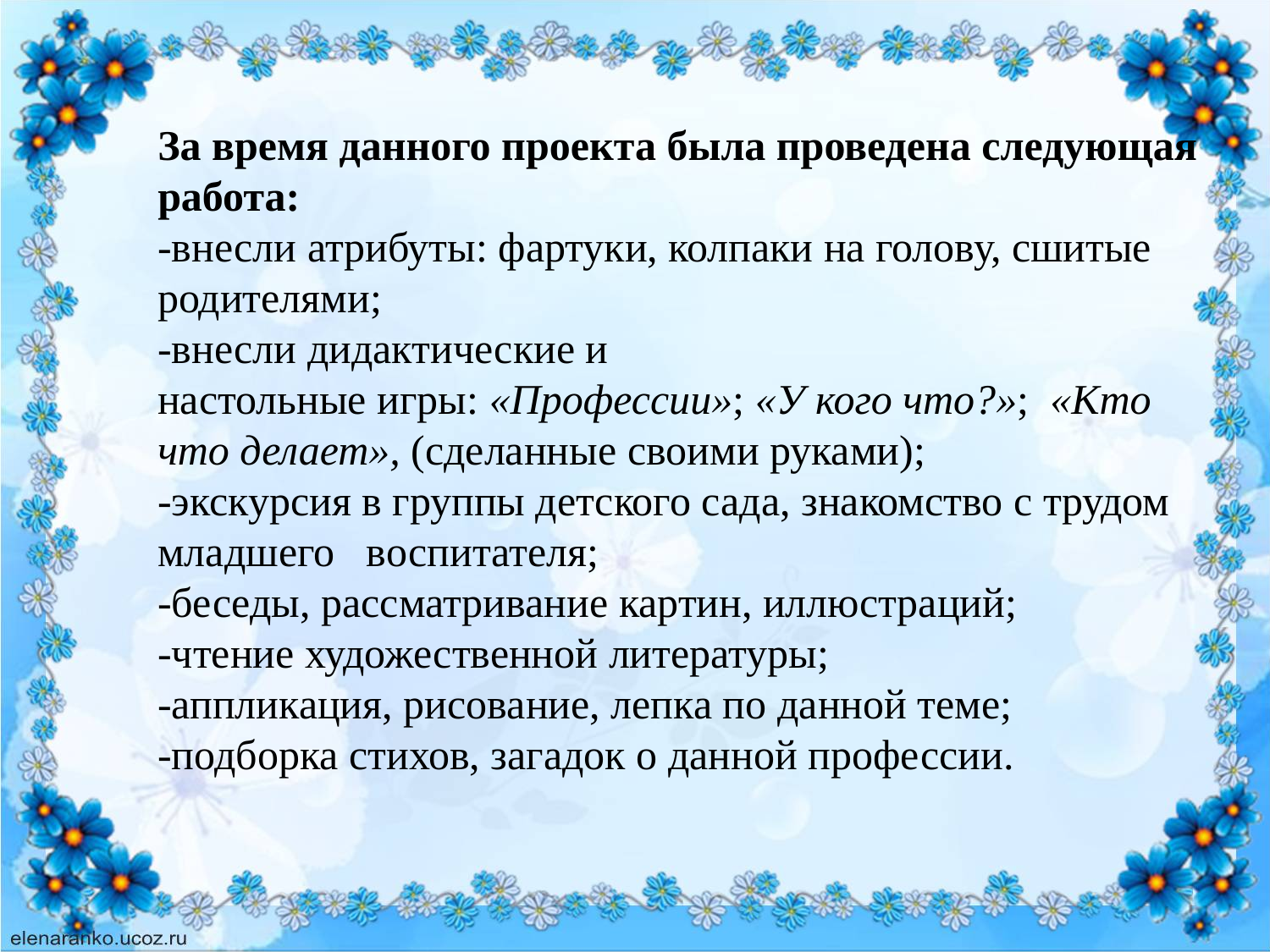

# За время данного проекта была проведена следующая работа: -внесли атрибуты: фартуки, колпаки на голову, сшитые родителями; -внесли дидактические и настольные игры: «Профессии»; «У кого что?»;  «Кто что делает», (сделанные своими руками); -экскурсия в группы детского сада, знакомство с трудом младшего   воспитателя; -беседы, рассматривание картин, иллюстраций; -чтение художественной литературы; -аппликация, рисование, лепка по данной теме; -подборка стихов, загадок о данной профессии.